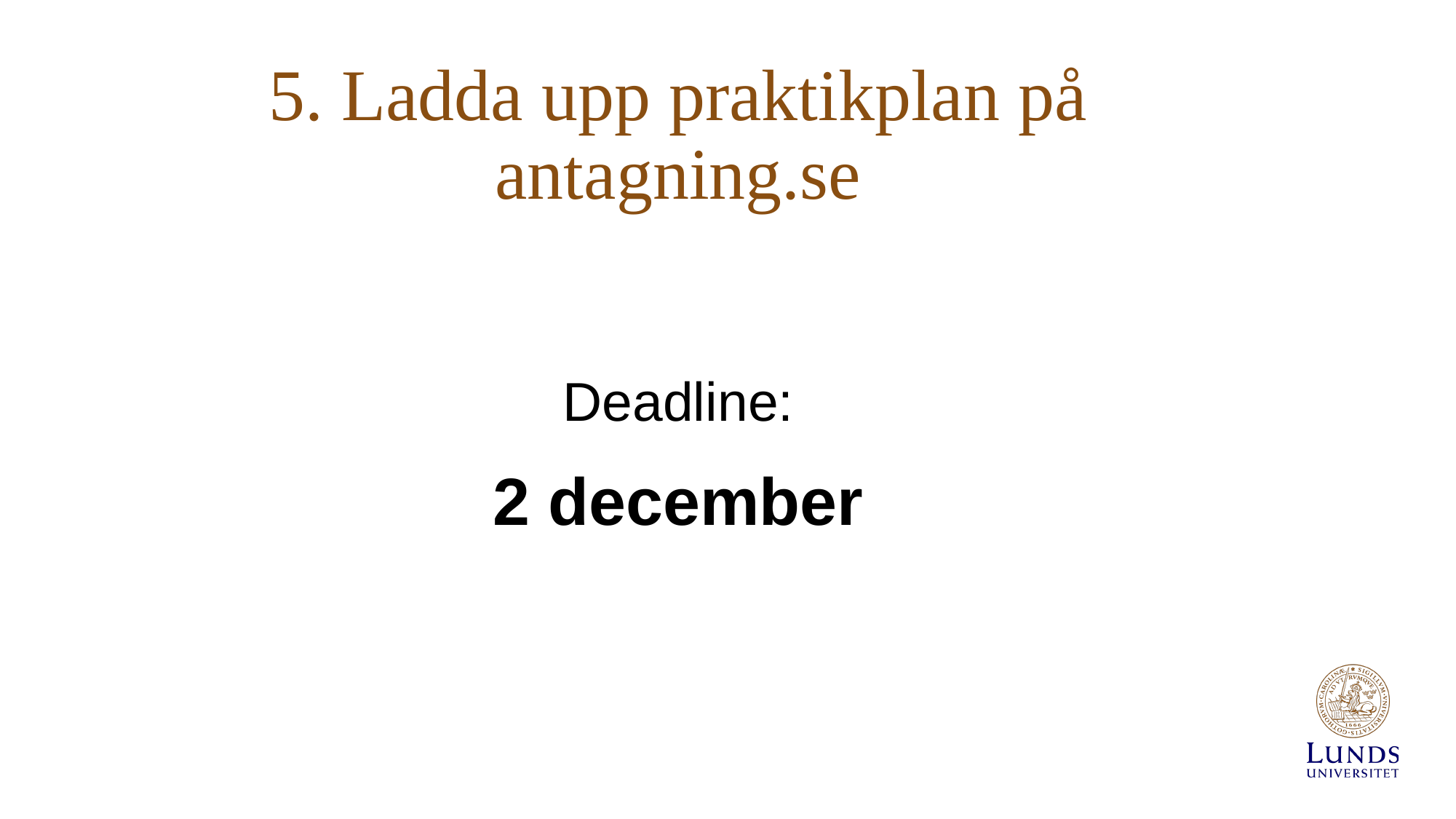

# 5. Ladda upp praktikplan på antagning.se
Deadline:
2 december